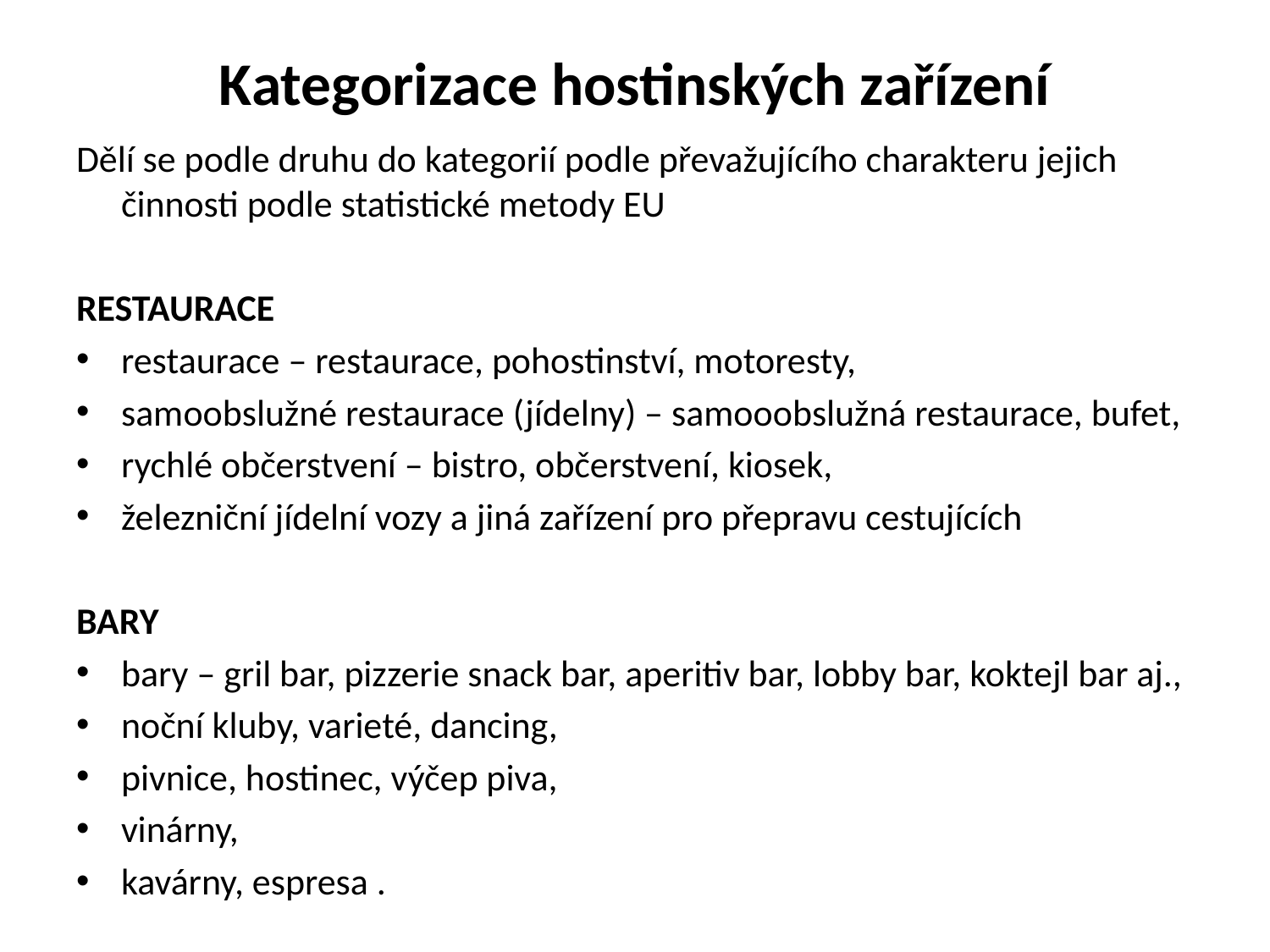

# Kategorizace hostinských zařízení
Dělí se podle druhu do kategorií podle převažujícího charakteru jejich činnosti podle statistické metody EU

RESTAURACE
restaurace – restaurace, pohostinství, motoresty,
samoobslužné restaurace (jídelny) – samooobslužná restaurace, bufet,
rychlé občerstvení – bistro, občerstvení, kiosek,
železniční jídelní vozy a jiná zařízení pro přepravu cestujících

BARY
bary – gril bar, pizzerie snack bar, aperitiv bar, lobby bar, koktejl bar aj.,
noční kluby, varieté, dancing,
pivnice, hostinec, výčep piva,
vinárny,
kavárny, espresa .